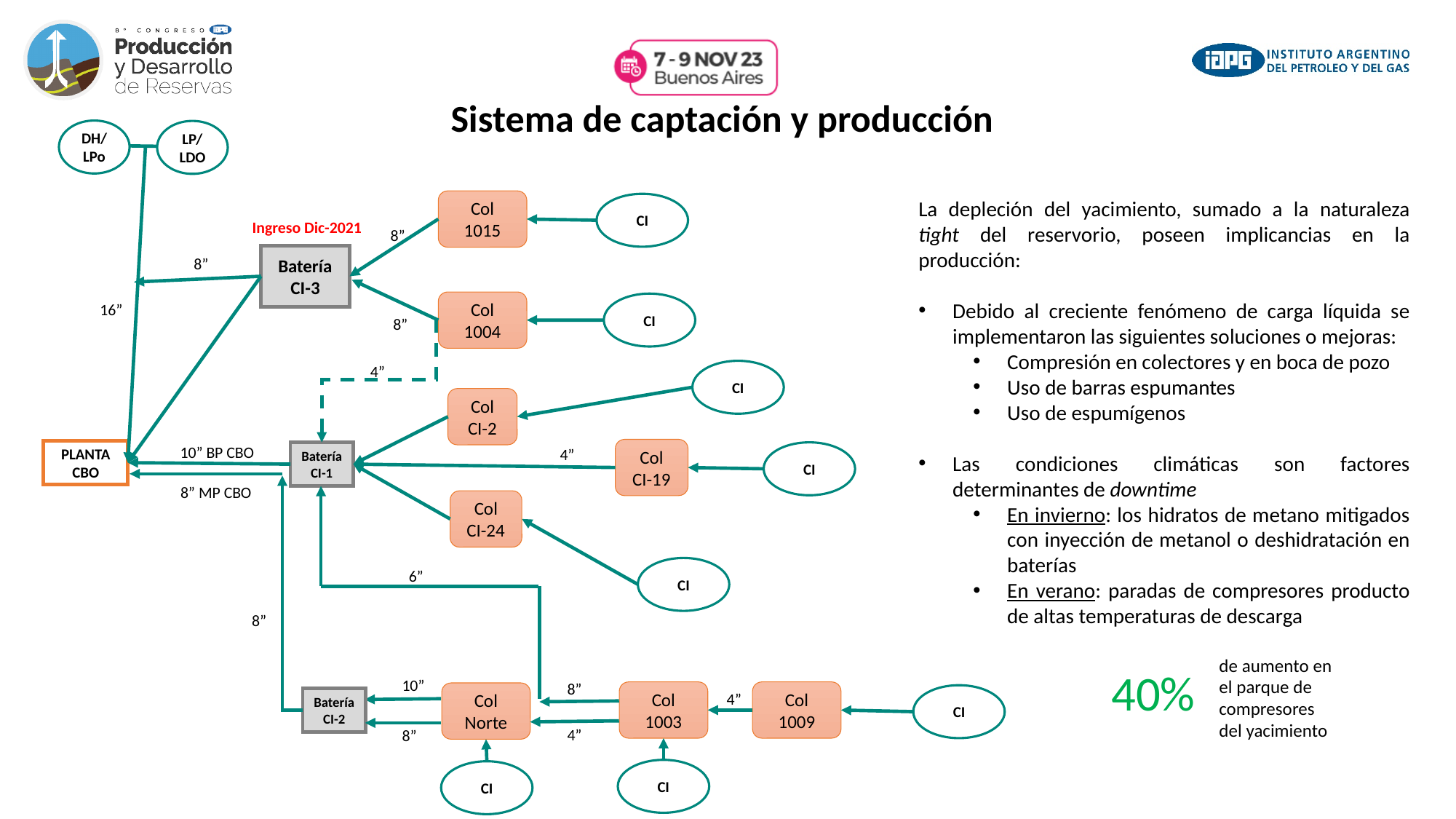

Sistema de captación y producción

DH/LPo
LP/
LDO
La depleción del yacimiento, sumado a la naturaleza tight del reservorio, poseen implicancias en la producción:

Debido al creciente fenómeno de carga líquida se implementaron las siguientes soluciones o mejoras:
Compresión en colectores y en boca de pozo
Uso de barras espumantes
Uso de espumígenos

Las condiciones climáticas son factores determinantes de downtime
En invierno: los hidratos de metano mitigados con inyección de metanol o deshidratación en baterías
En verano: paradas de compresores producto de altas temperaturas de descarga
Col 1015
CI
Ingreso Dic-2021
8”
Batería CI-3
8”
Col 1004
CI
16”
8”
4”
CI
Col CI-2
10” BP CBO
4”
Col CI-19
PLANTA CBO
Batería CI-1
CI
8” MP CBO
Col CI-24
CI
6”
8”
de aumento en el parque de compresores del yacimiento
40%
10”
8”
Col 1003
Col 1009
Col Norte
4”
CI
Batería CI-2
4”
8”
CI
CI